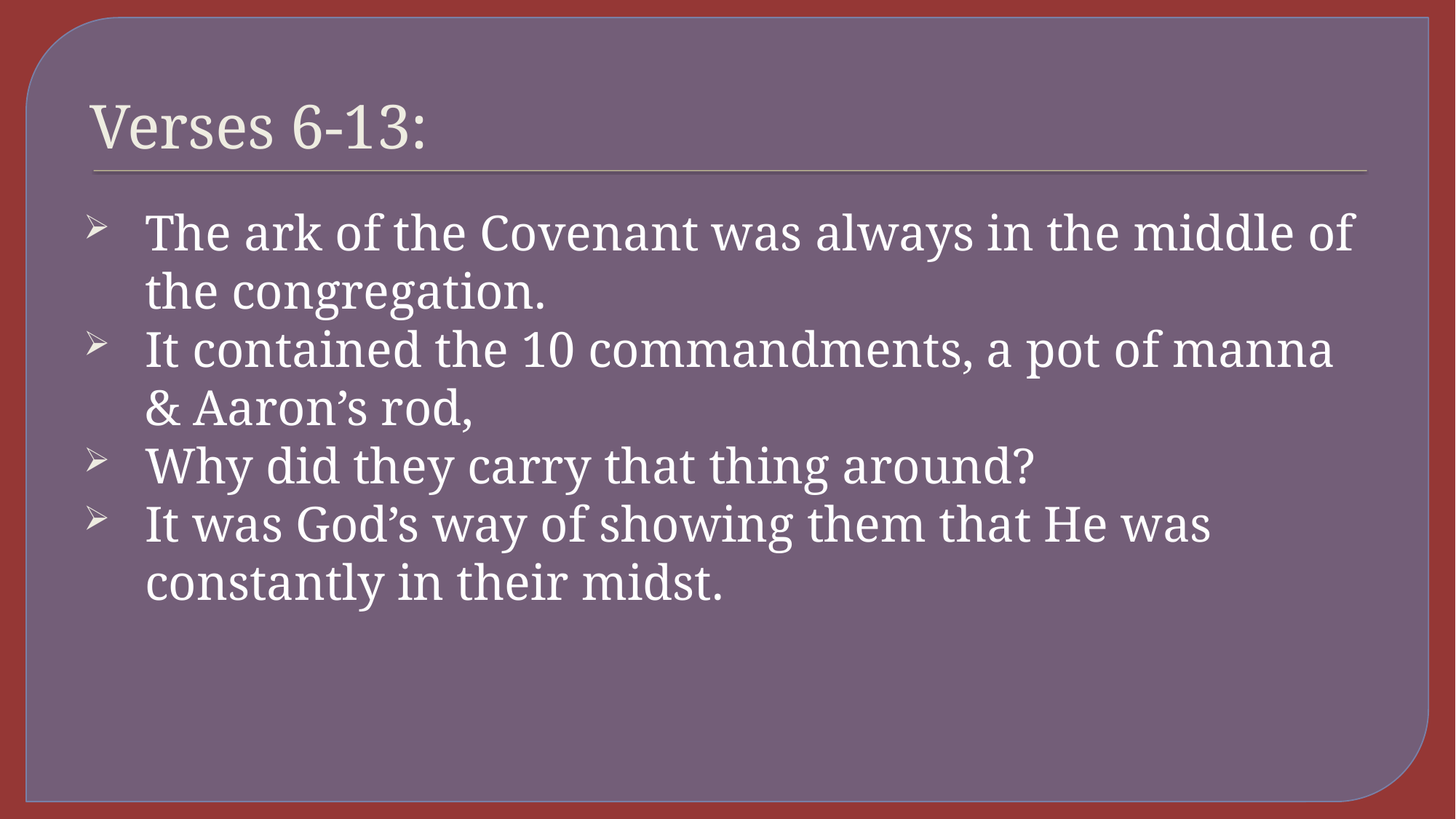

# Verses 6-13:
The ark of the Covenant was always in the middle of the congregation.
It contained the 10 commandments, a pot of manna & Aaron’s rod,
Why did they carry that thing around?
It was God’s way of showing them that He was constantly in their midst.